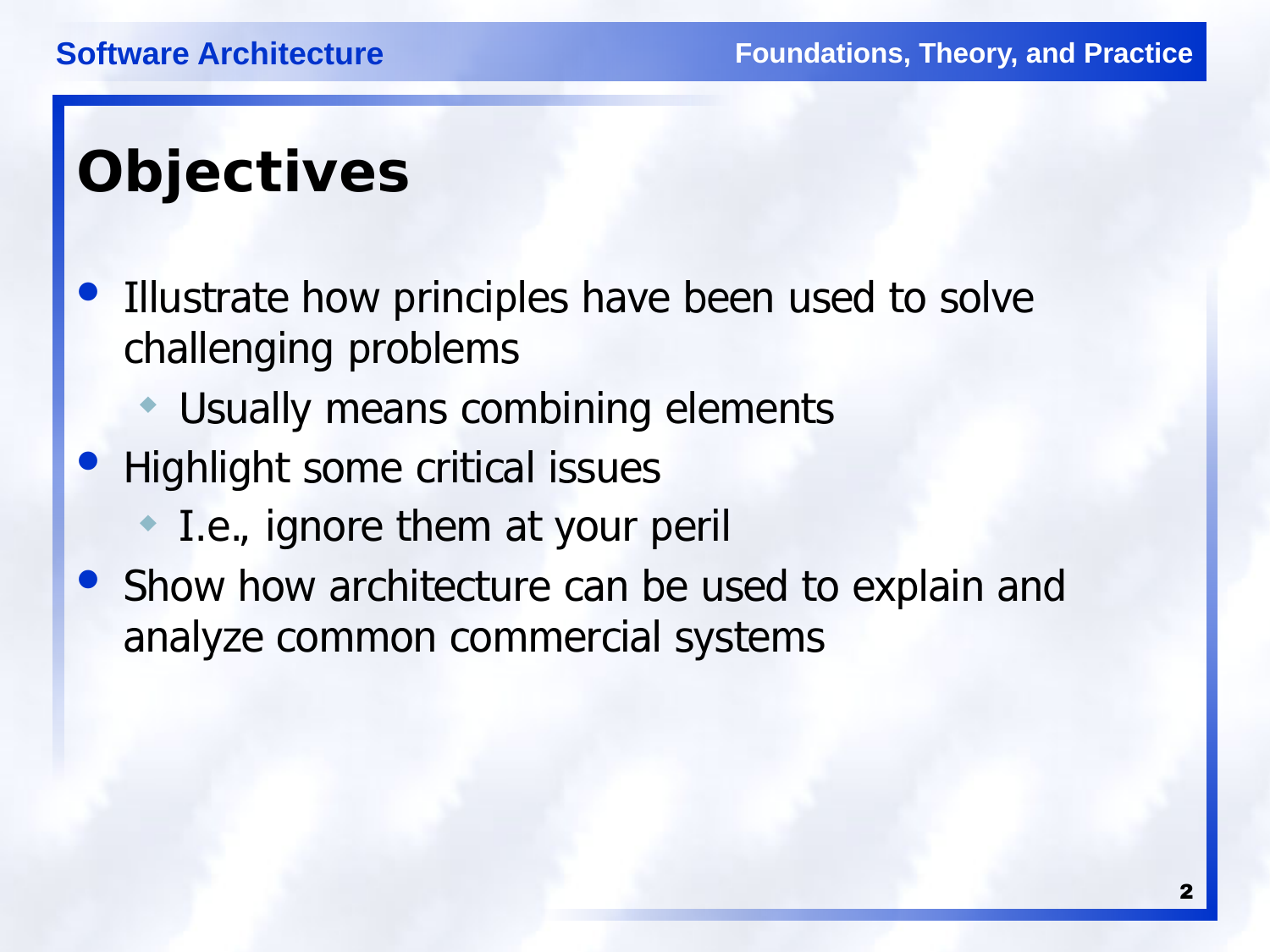

# Objectives
Illustrate how principles have been used to solve challenging problems
Usually means combining elements
Highlight some critical issues
I.e., ignore them at your peril
Show how architecture can be used to explain and analyze common commercial systems
2